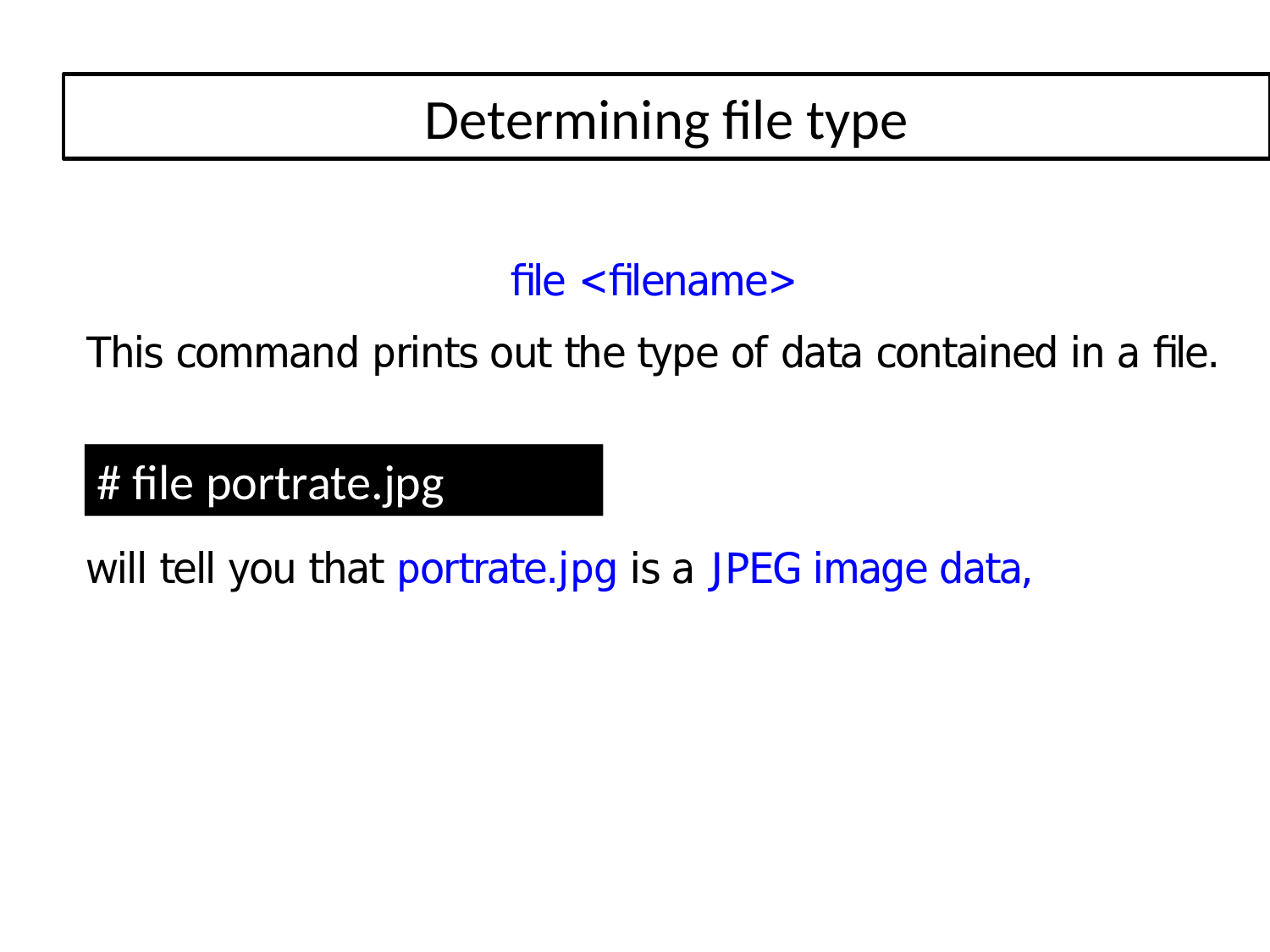

# Determining file type
file <filename>
This command prints out the type of data contained in a file.

will tell you that portrate.jpg is a JPEG image data,
# file portrate.jpg